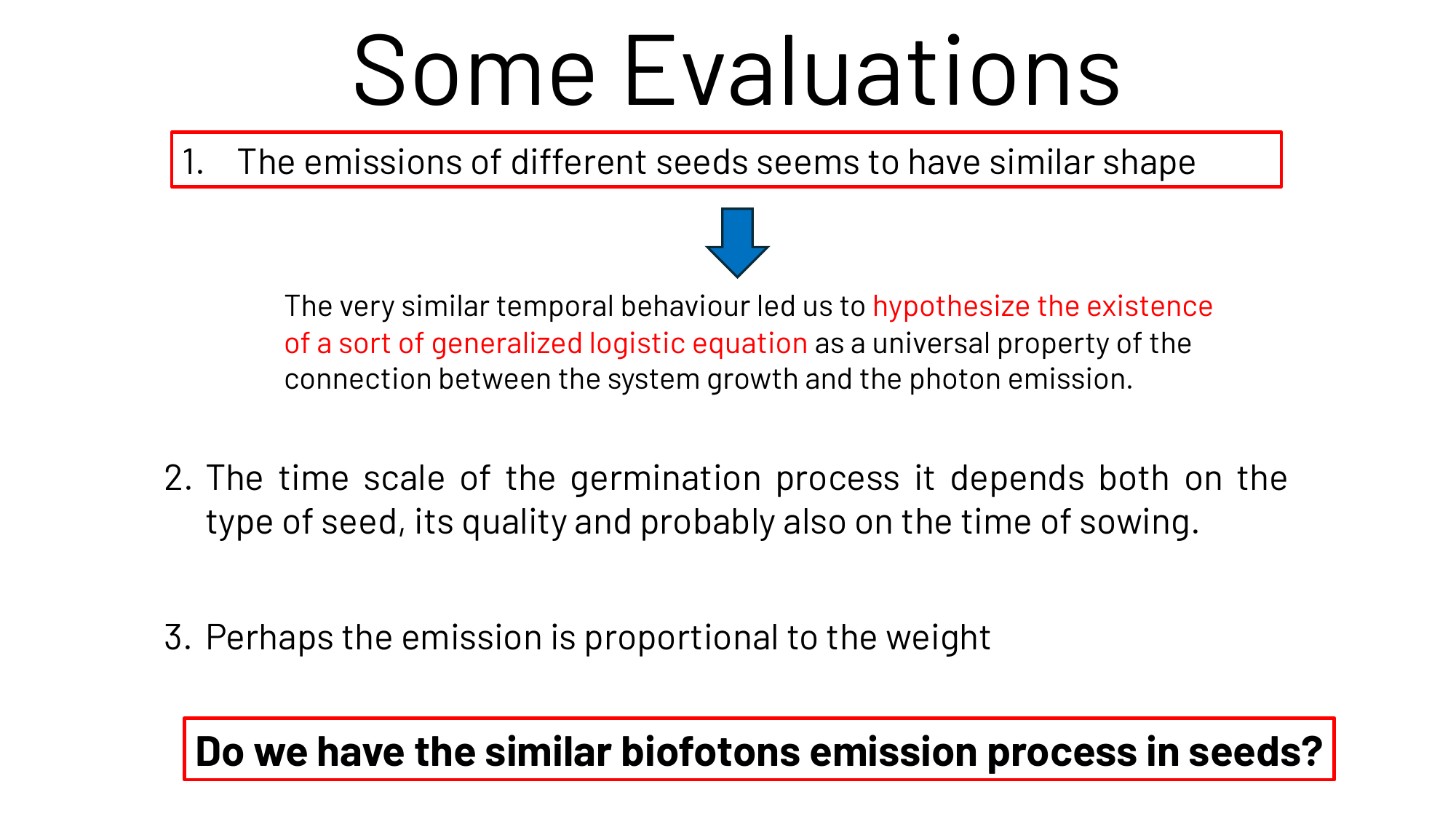

Some Evaluations
The emissions of different seeds seems to have similar shape

The very similar temporal behaviour led us to hypothesize the existence of a sort of generalized logistic equation as a universal property of the connection between the system growth and the photon emission.
The time scale of the germination process it depends both on the type of seed, its quality and probably also on the time of sowing.
Perhaps the emission is proportional to the weight
Do we have the similar biofotons emission process in seeds?